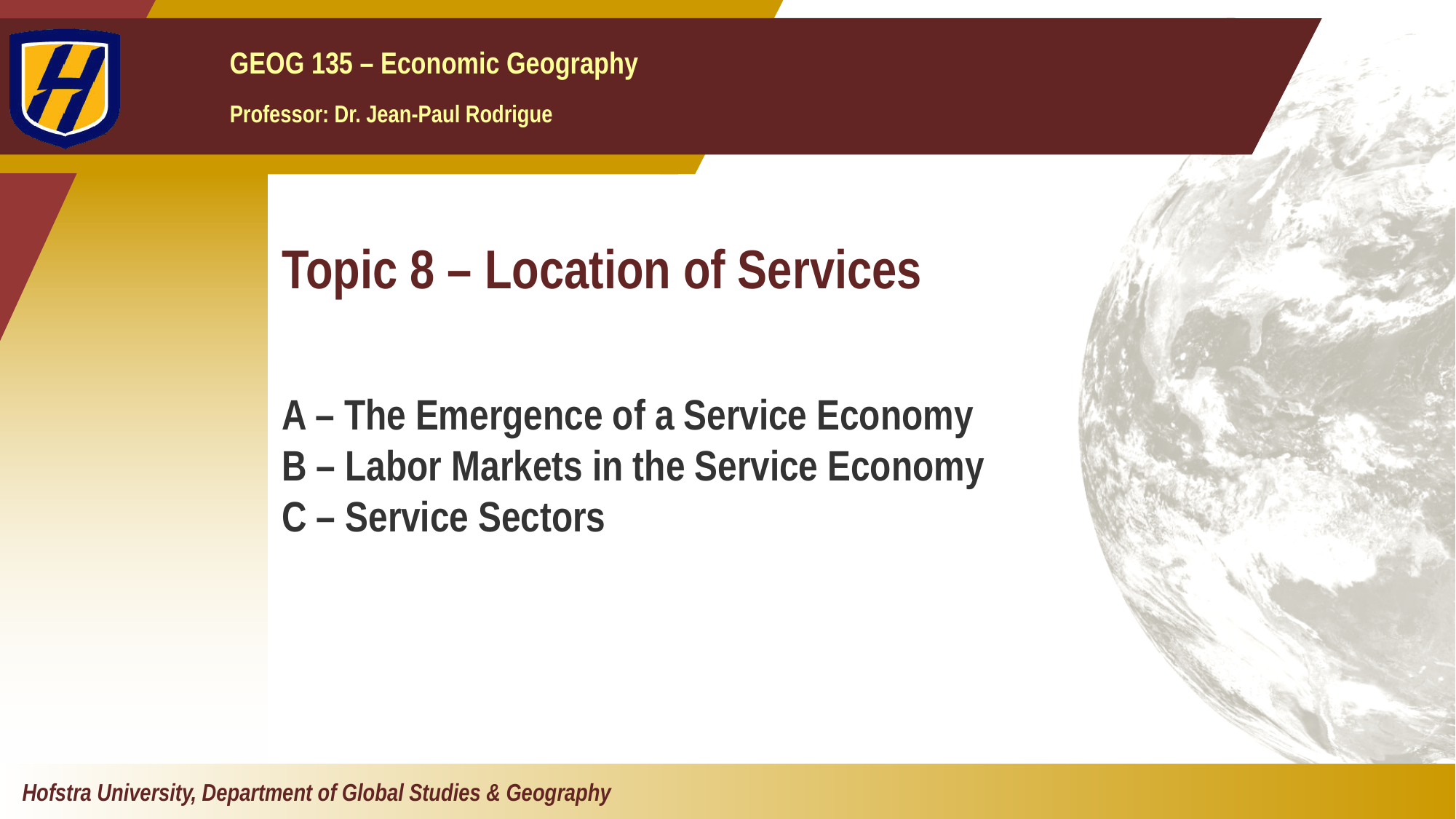

# Topic 8 – Location of Services
A – The Emergence of a Service Economy
B – Labor Markets in the Service Economy
C – Service Sectors